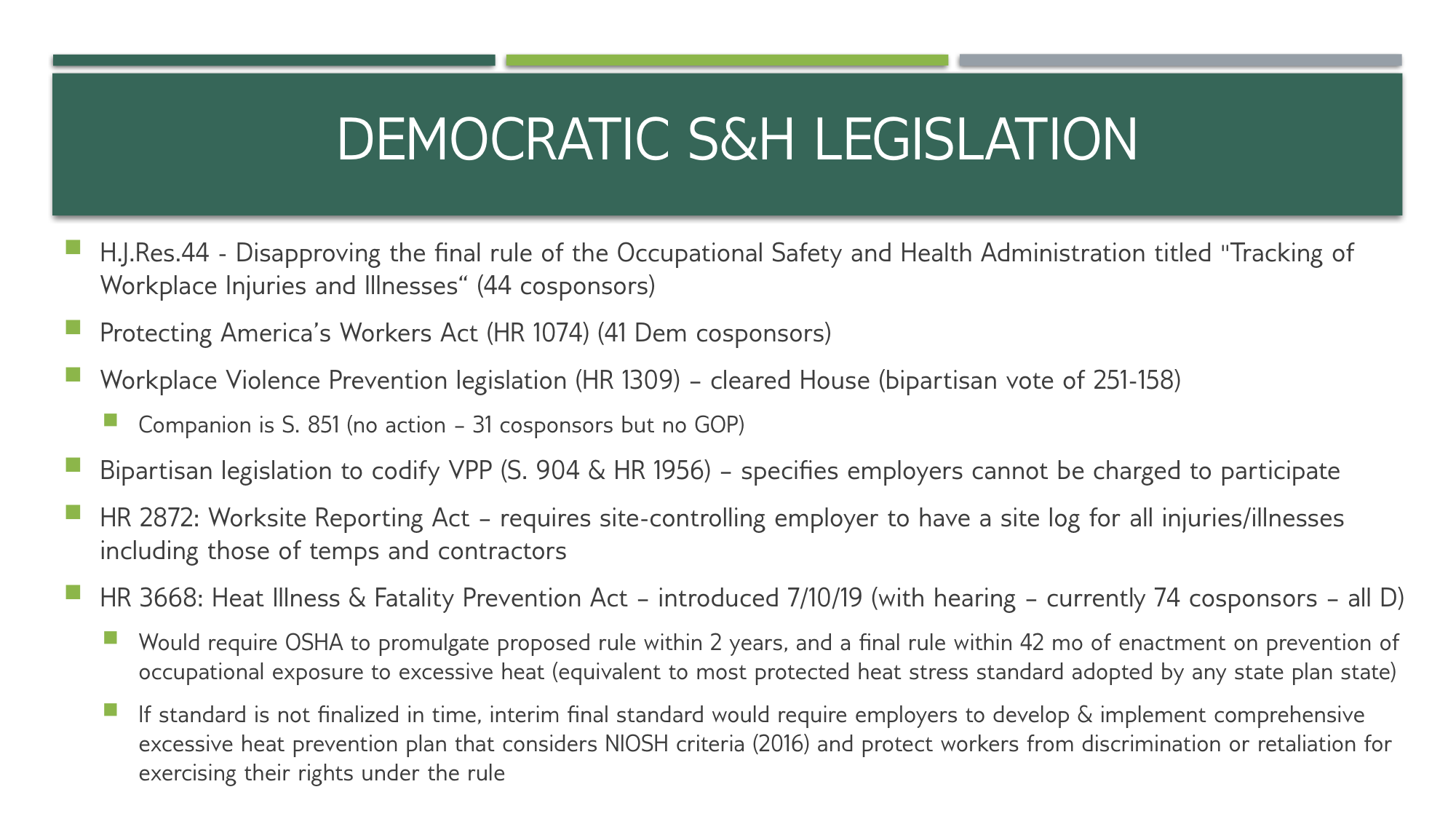

# Democratic S&H Legislation
H.J.Res.44 - Disapproving the final rule of the Occupational Safety and Health Administration titled "Tracking of Workplace Injuries and Illnesses“ (44 cosponsors)
Protecting America’s Workers Act (HR 1074) (41 Dem cosponsors)
Workplace Violence Prevention legislation (HR 1309) – cleared House (bipartisan vote of 251-158)
Companion is S. 851 (no action – 31 cosponsors but no GOP)
Bipartisan legislation to codify VPP (S. 904 & HR 1956) – specifies employers cannot be charged to participate
HR 2872: Worksite Reporting Act – requires site-controlling employer to have a site log for all injuries/illnesses including those of temps and contractors
HR 3668: Heat Illness & Fatality Prevention Act – introduced 7/10/19 (with hearing – currently 74 cosponsors – all D)
Would require OSHA to promulgate proposed rule within 2 years, and a final rule within 42 mo of enactment on prevention of occupational exposure to excessive heat (equivalent to most protected heat stress standard adopted by any state plan state)
If standard is not finalized in time, interim final standard would require employers to develop & implement comprehensive excessive heat prevention plan that considers NIOSH criteria (2016) and protect workers from discrimination or retaliation for exercising their rights under the rule